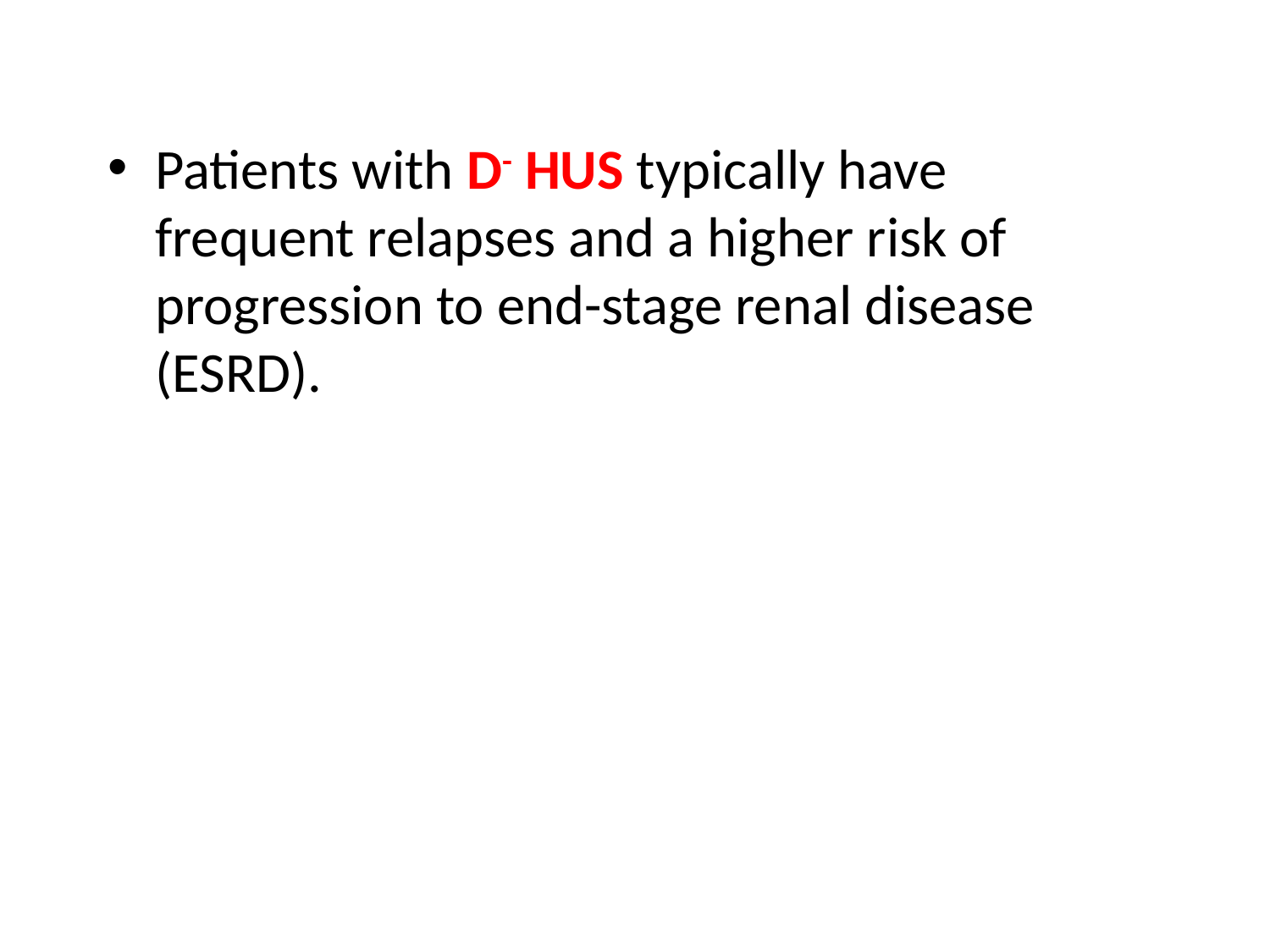

Patients with D- HUS typically have frequent relapses and a higher risk of progression to end-stage renal disease (ESRD).